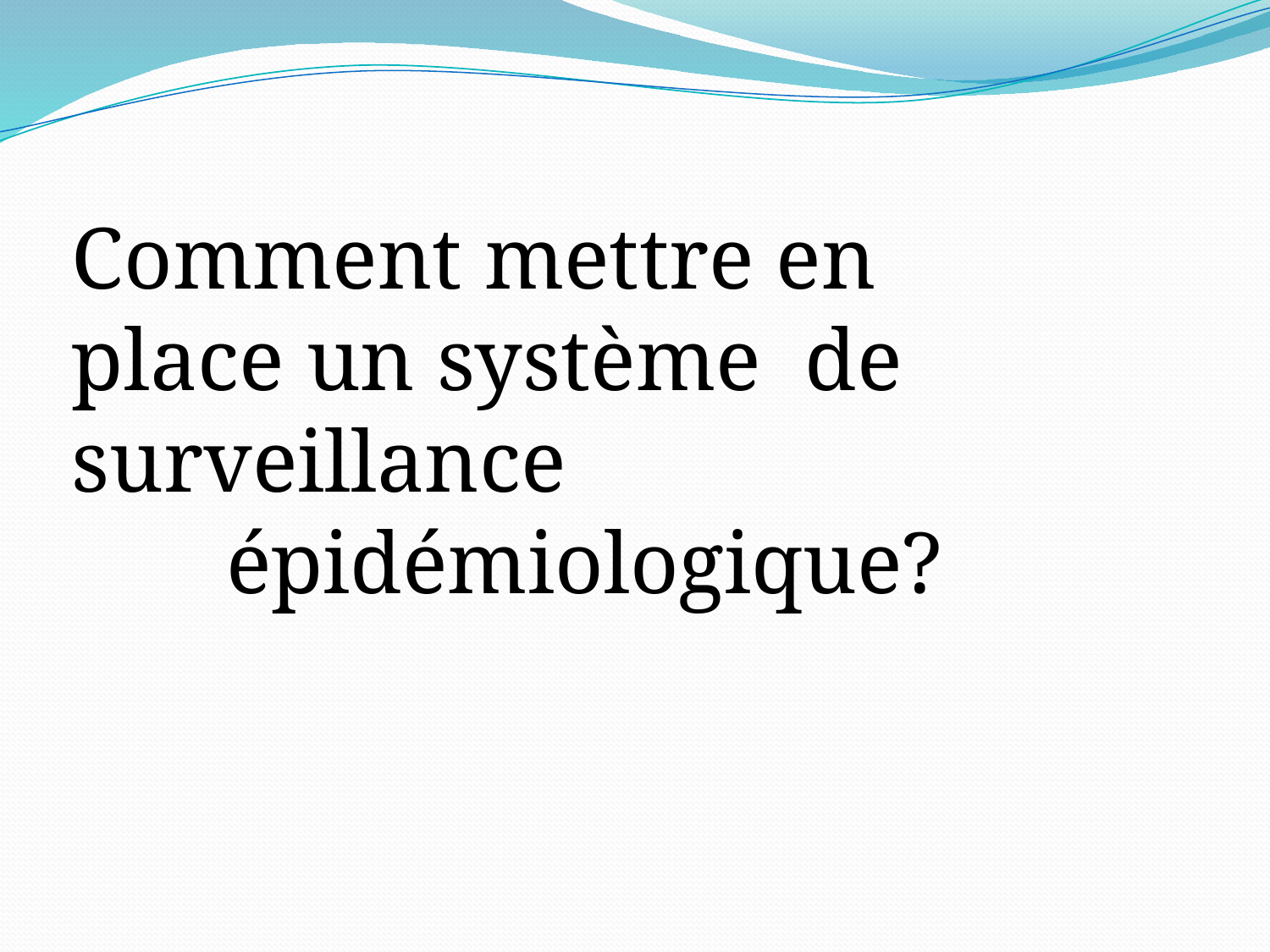

Comment mettre en place un système  de surveillance
       épidémiologique?